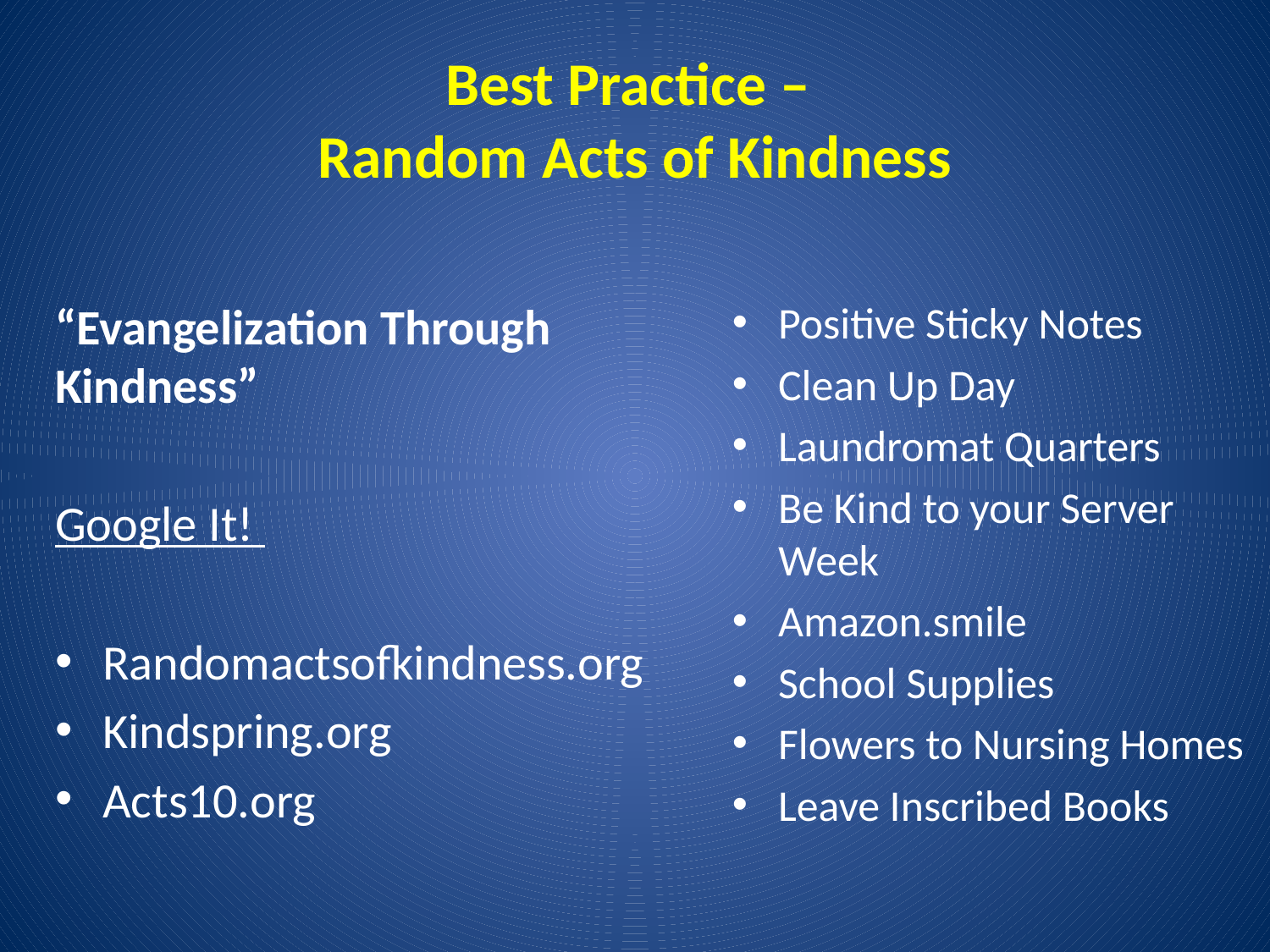

# Best Practice – Random Acts of Kindness
“Evangelization Through 	Kindness”

Google It!

Randomactsofkindness.org
Kindspring.org
Acts10.org
Positive Sticky Notes
Clean Up Day
Laundromat Quarters
Be Kind to your Server Week
Amazon.smile
School Supplies
Flowers to Nursing Homes
Leave Inscribed Books